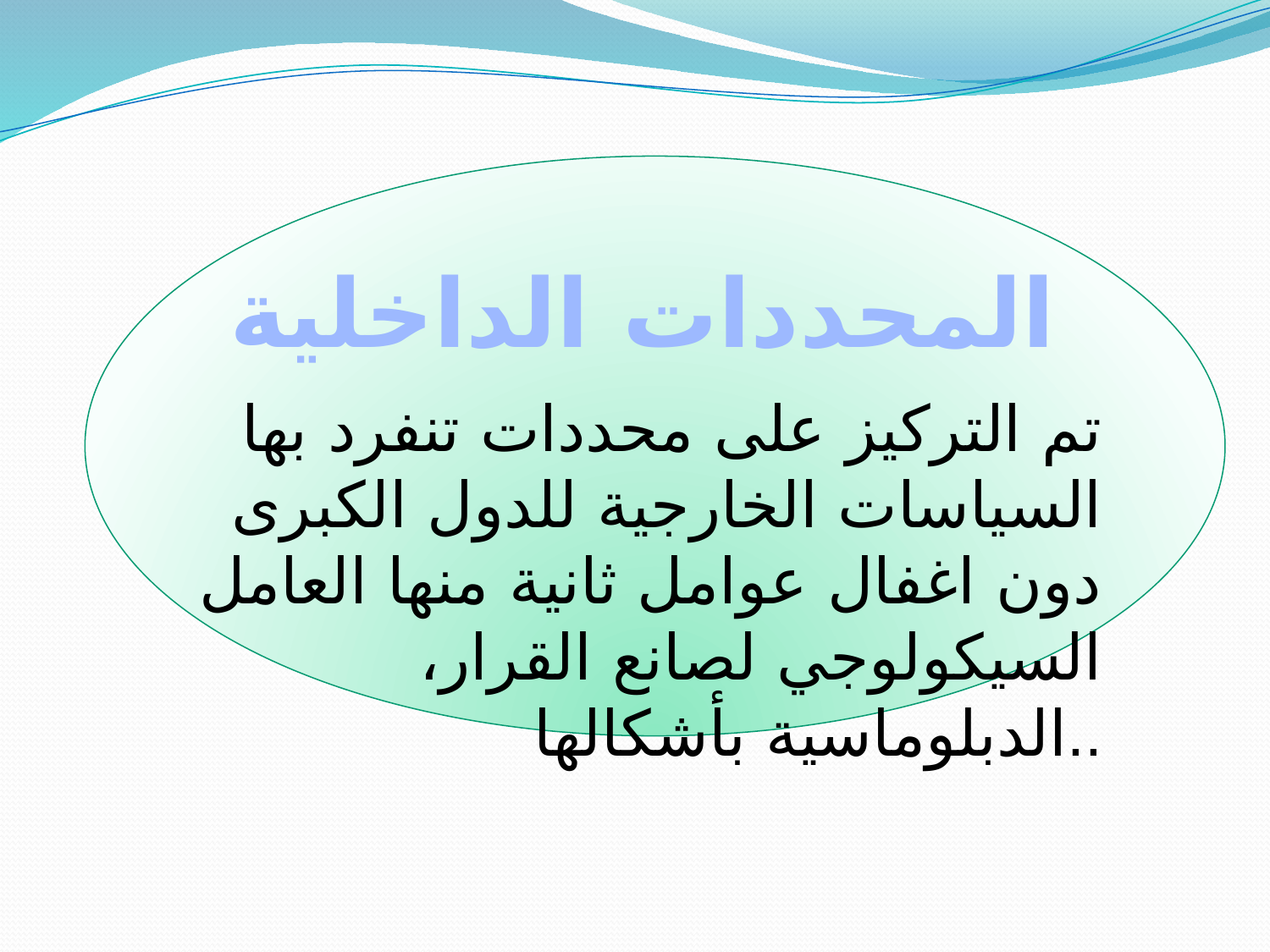

المحددات الداخلية

تم التركيز على محددات تنفرد بها السياسات الخارجية للدول الكبرى دون اغفال عوامل ثانية منها العامل السيكولوجي لصانع القرار، الدبلوماسية بأشكالها..